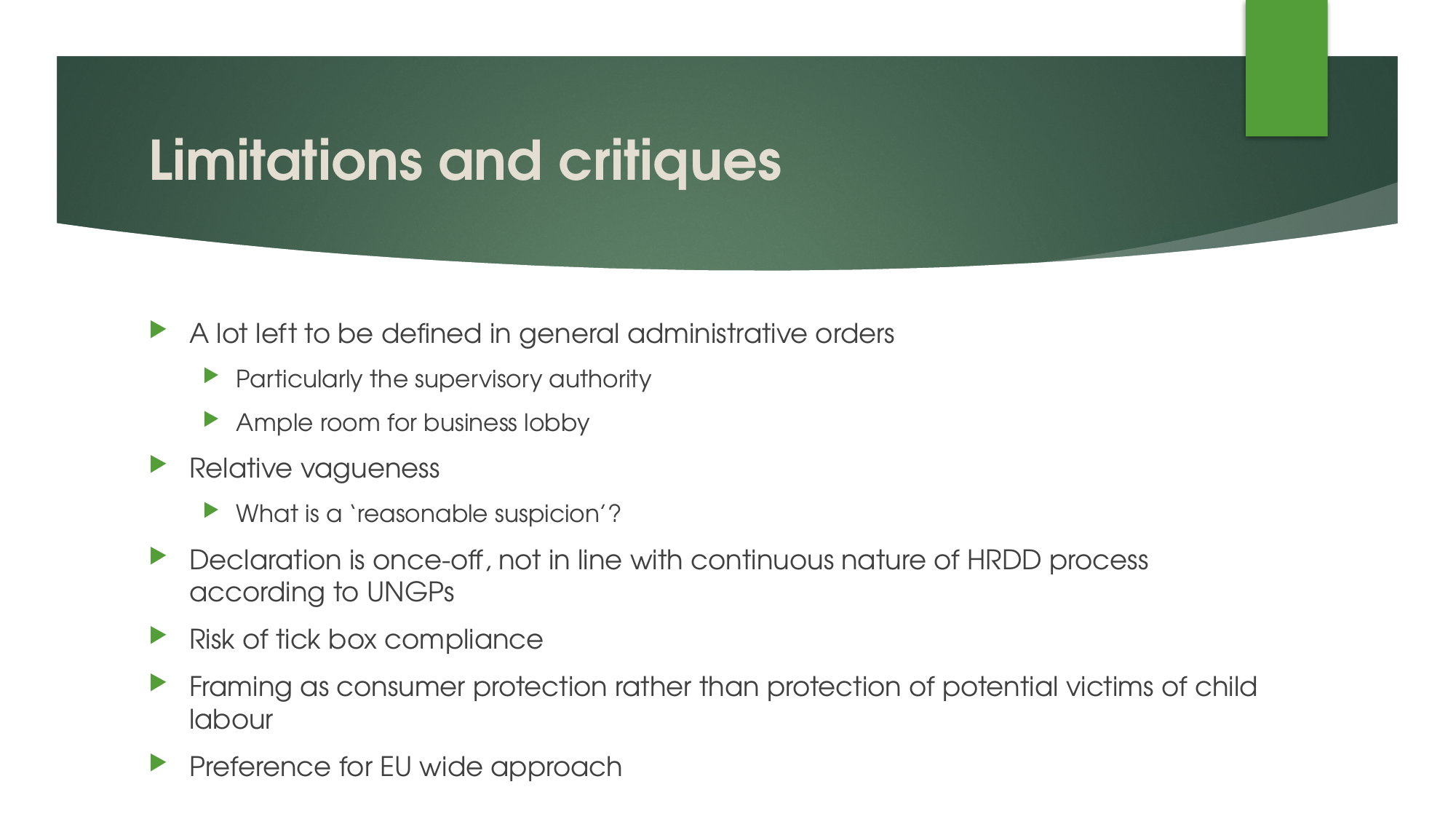

# Limitations and critiques
A lot left to be defined in general administrative orders
Particularly the supervisory authority
Ample room for business lobby
Relative vagueness
What is a ‘reasonable suspicion’?
Declaration is once-off, not in line with continuous nature of HRDD process according to UNGPs
Risk of tick box compliance
Framing as consumer protection rather than protection of potential victims of child labour
Preference for EU wide approach